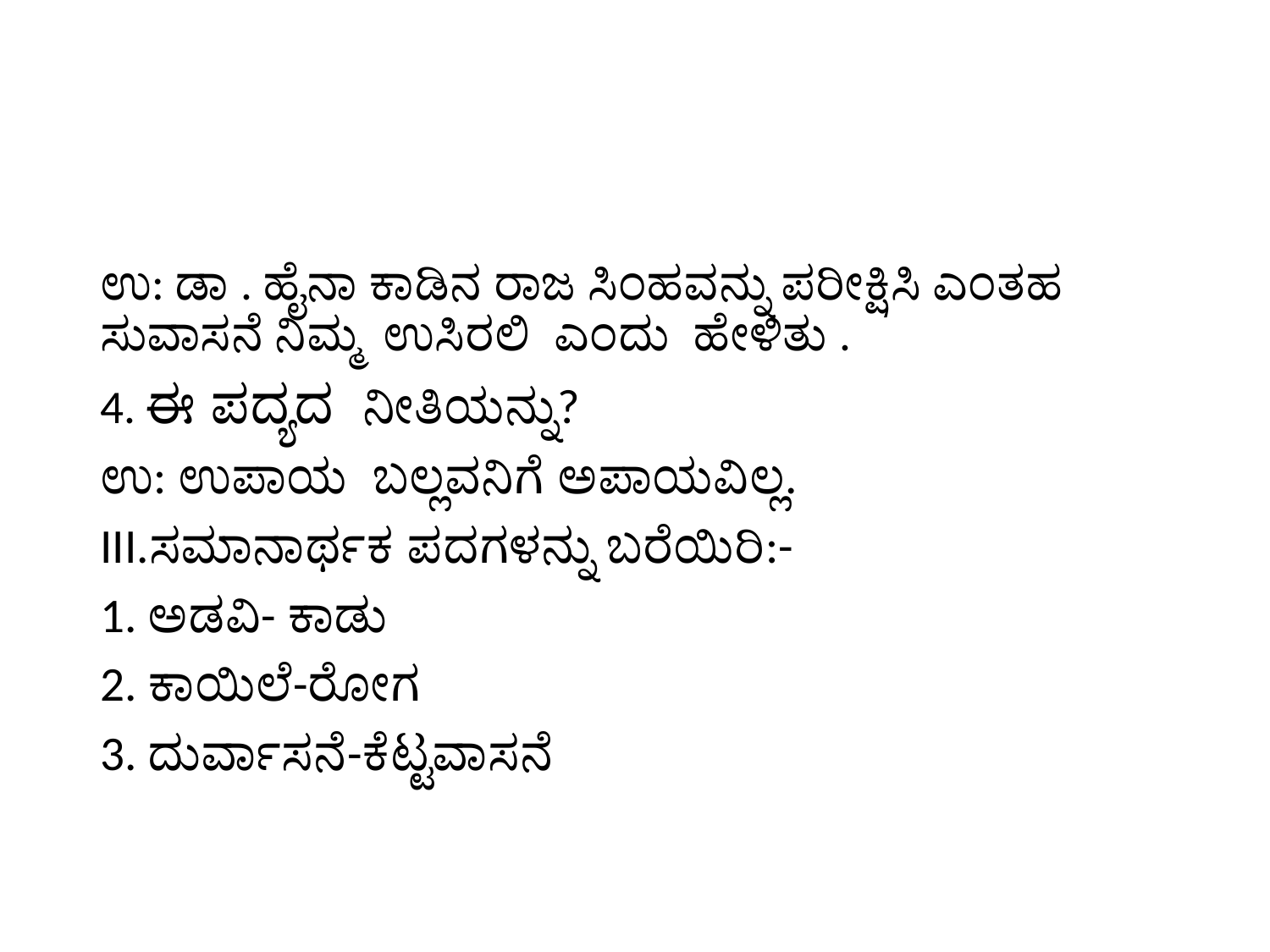

#
ಉ: ಡಾ . ಹೈನಾ ಕಾಡಿನ ರಾಜ ಸಿಂಹವನ್ನು ಪರೀಕ್ಷಿಸಿ ಎಂತಹ ಸುವಾಸನೆ ನಿಮ್ಮ  ಉಸಿರಲಿ  ಎಂದು  ಹೇಳಿತು .
4. ಈ ಪದ್ಯದ  ನೀತಿಯನ್ನು?
ಉ: ಉಪಾಯ  ಬಲ್ಲವನಿಗೆ ಅಪಾಯವಿಲ್ಲ.
III.ಸಮಾನಾರ್ಥಕ ಪದಗಳನ್ನು ಬರೆಯಿರಿ:-
1. ಅಡವಿ- ಕಾಡು
2. ಕಾಯಿಲೆ-ರೋಗ
3. ದುರ್ವಾಸನೆ-ಕೆಟ್ಟವಾಸನೆ